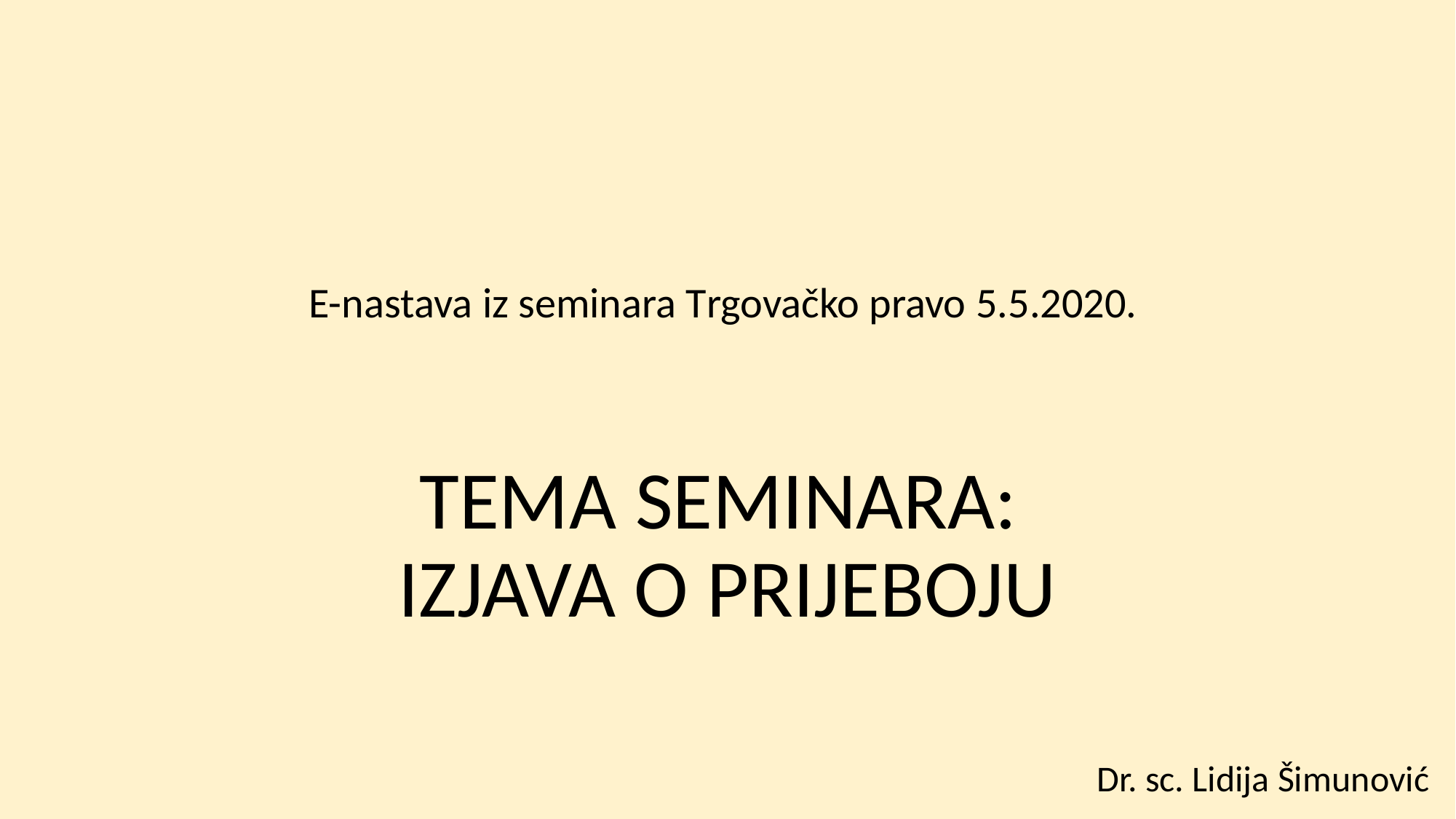

# E-nastava iz seminara Trgovačko pravo 5.5.2020.     TEMA SEMINARA: IZJAVA O PRIJEBOJU
Dr. sc. Lidija Šimunović